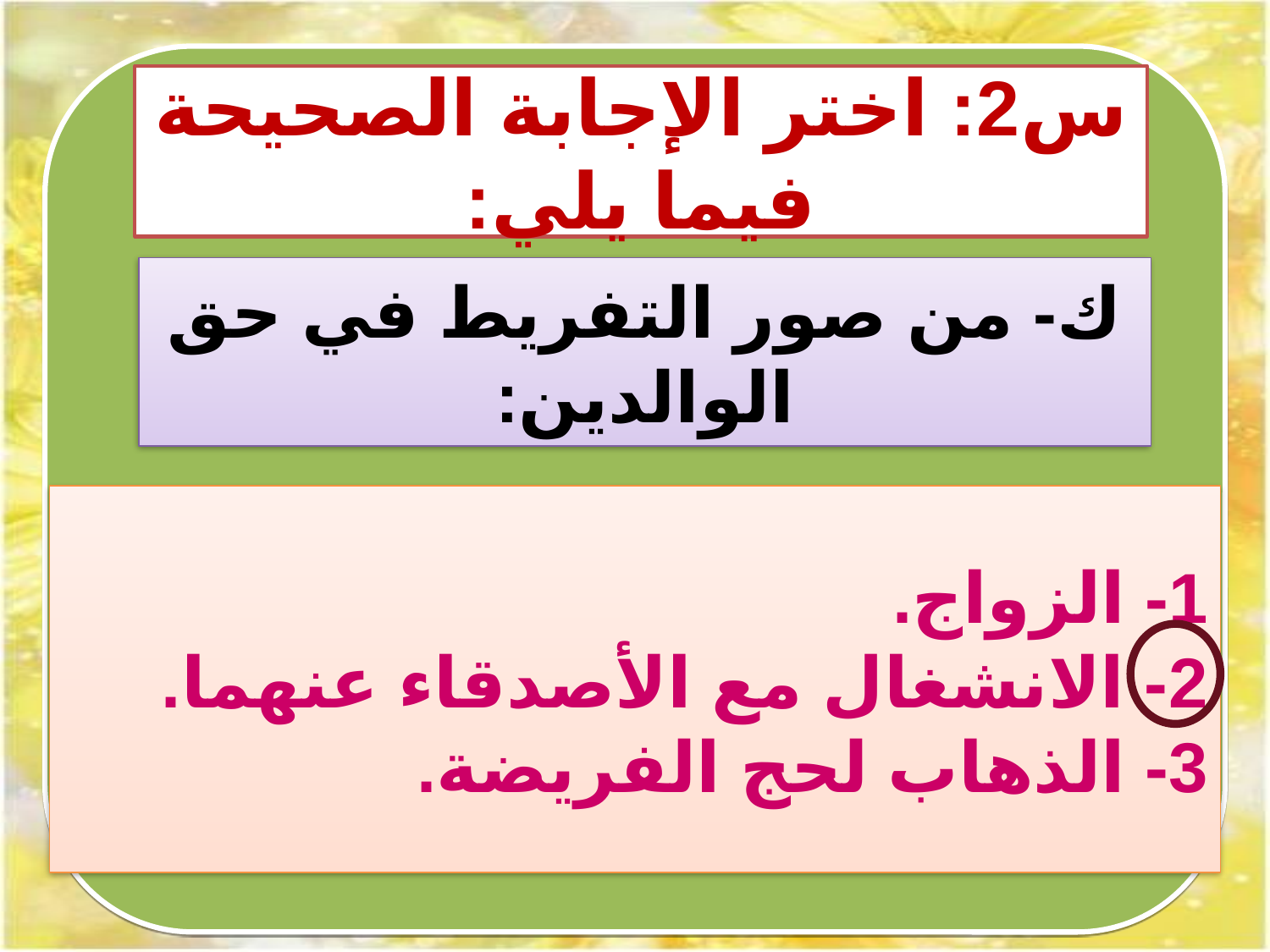

س2: اختر الإجابة الصحيحة فيما يلي:
ك- من صور التفريط في حق الوالدين:
1- الزواج.
2- الانشغال مع الأصدقاء عنهما.
3- الذهاب لحج الفريضة.